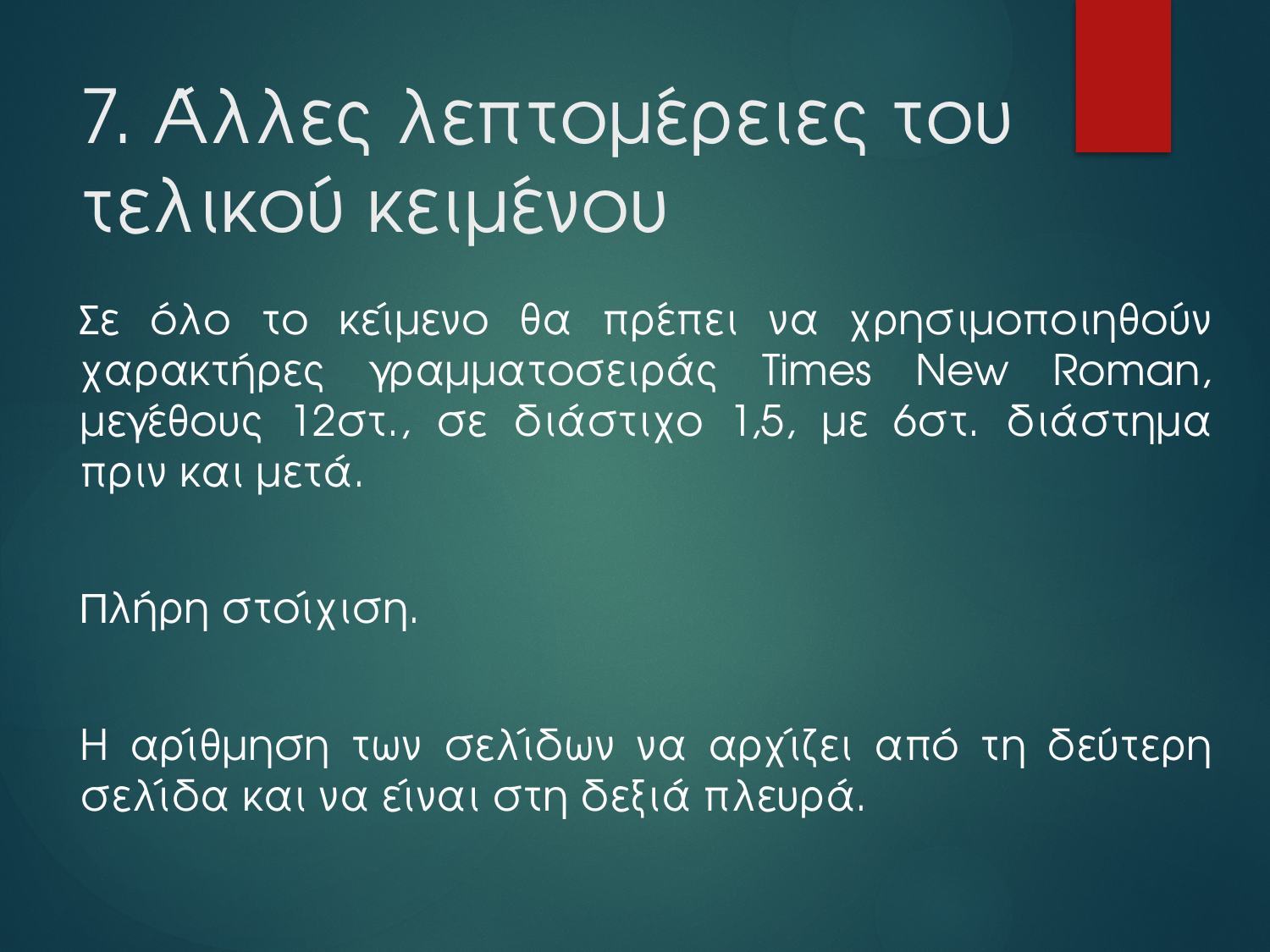

# 7. Άλλες λεπτομέρειες του τελικού κειμένου
Σε όλο το κείμενο θα πρέπει να χρησιμοποιηθούν χαρακτήρες γραμματοσειράς Times New Roman, μεγέθους 12στ., σε διάστιχο 1,5, με 6στ. διάστημα πριν και μετά.

Πλήρη στοίχιση.

Η αρίθμηση των σελίδων να αρχίζει από τη δεύτερη σελίδα και να είναι στη δεξιά πλευρά.